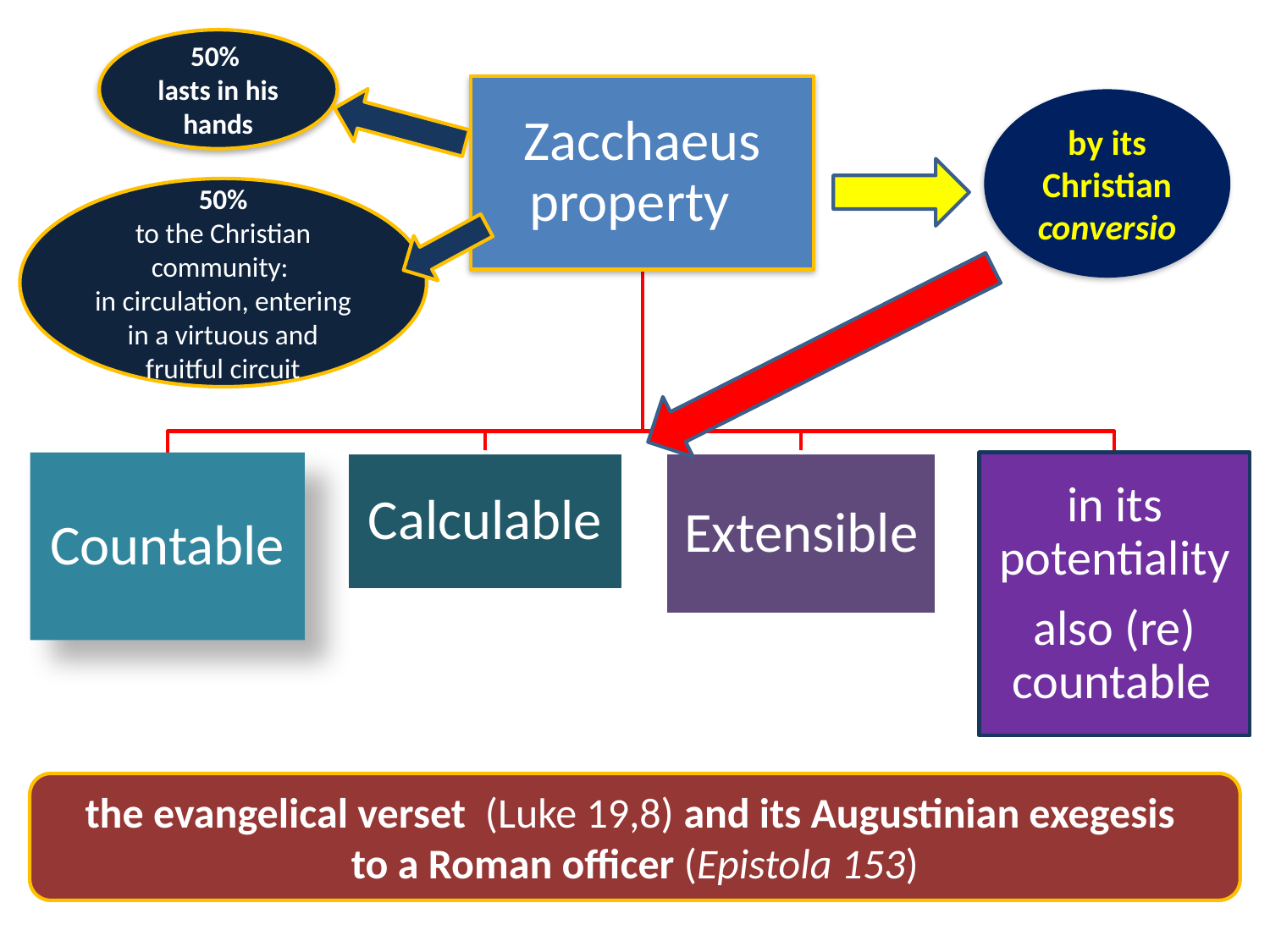

Zacchaeus property
Countable
Calculable
Extensible
in its potentiality
also (re) countable
50%
lasts in his hands

by its Christian conversio

50%
to the Christian community:
in circulation, entering in a virtuous and fruitful circuit

the evangelical verset  (Luke 19,8) and its Augustinian exegesis
to a Roman officer (Epistola 153)